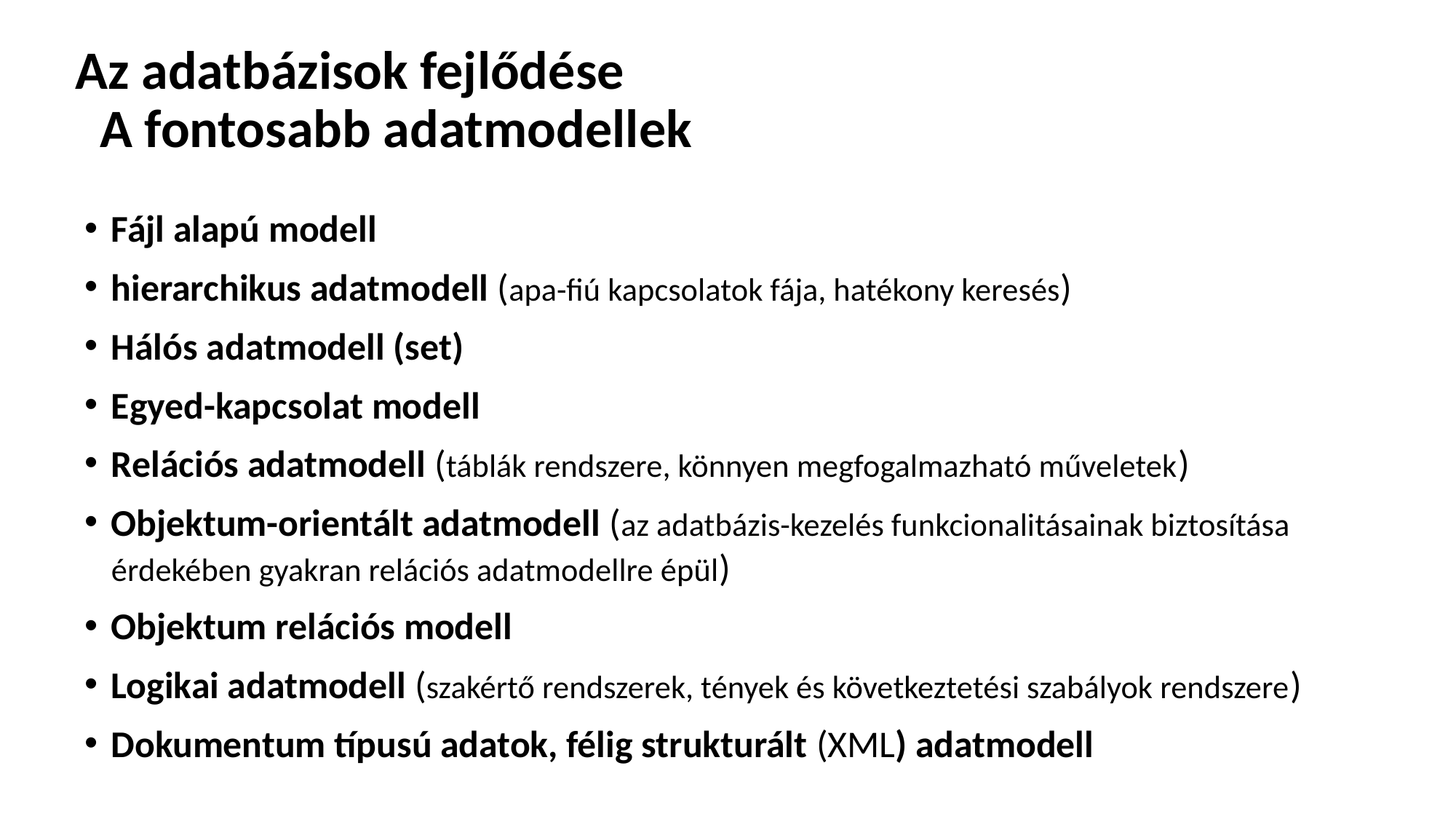

# Az adatbázisok fejlődése A fontosabb adatmodellek
Fájl alapú modell
hierarchikus adatmodell (apa-fiú kapcsolatok fája, hatékony keresés)
Hálós adatmodell (set)
Egyed-kapcsolat modell
Relációs adatmodell (táblák rendszere, könnyen megfogalmazható műveletek)
Objektum-orientált adatmodell (az adatbázis-kezelés funkcionalitásainak biztosítása érdekében gyakran relációs adatmodellre épül)
Objektum relációs modell
Logikai adatmodell (szakértő rendszerek, tények és következtetési szabályok rendszere)
Dokumentum típusú adatok, félig strukturált (XML) adatmodell